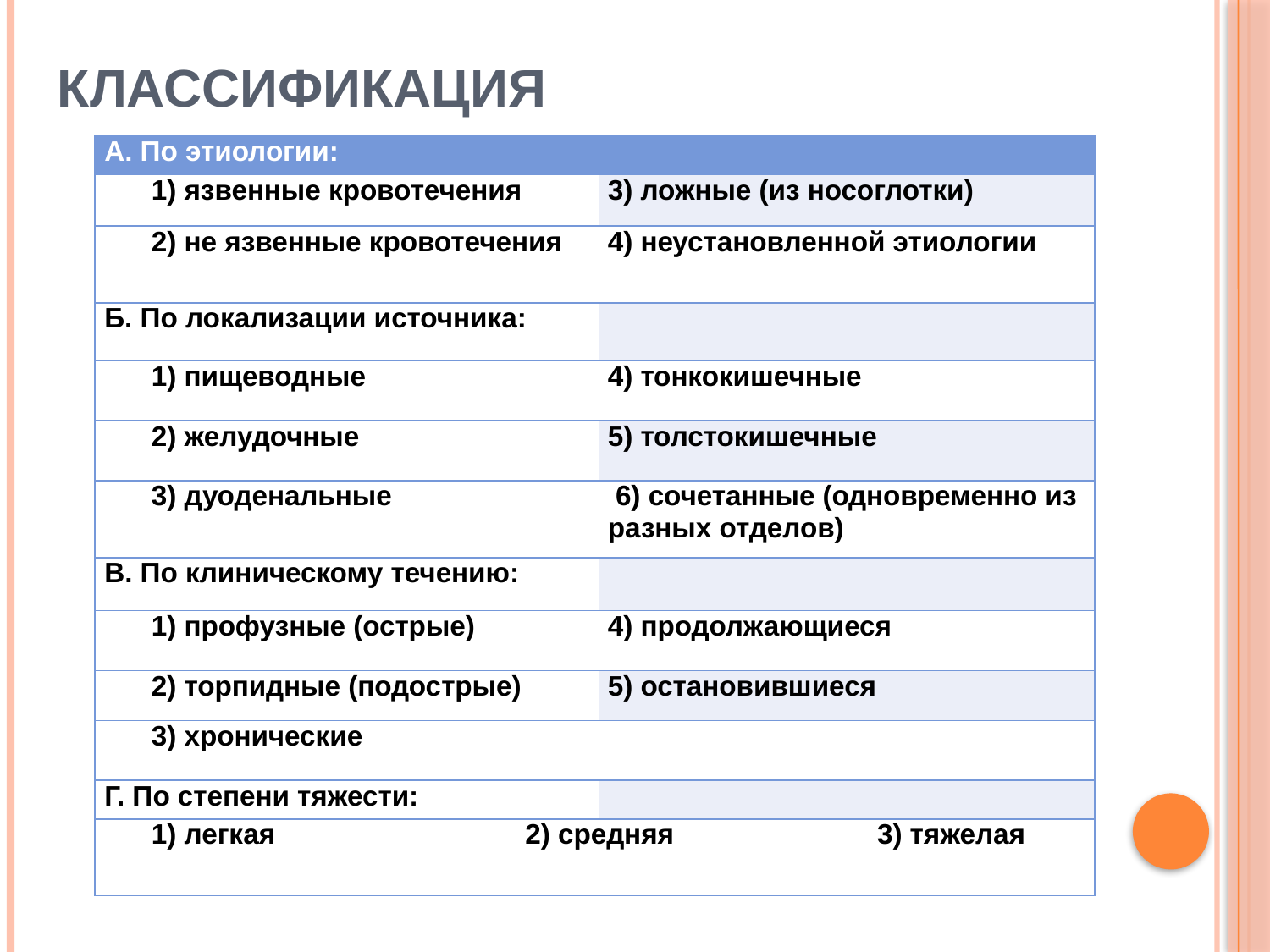

# КЛАССИФИКАЦИЯ
| А. По этиологии: |  |
| --- | --- |
| 1) язвенные кровотечения | 3) ложные (из носоглотки) |
| 2) не язвенные кровотечения | 4) неустановленной этиологии |
| Б. По локализации источника: |  |
| 1) пищеводные | 4) тонкокишечные |
| 2) желудочные | 5) толстокишечные |
| 3) дуоденальные | 6) сочетанные (одновременно из разных отделов) |
| В. По клиническому течению: |  |
| 1) профузные (острые) | 4) продолжающиеся |
| 2) торпидные (подострые) | 5) остановившиеся |
| 3) хронические |  |
| Г. По степени тяжести: |  |
| 1) легкая 2) средняя 3) тяжелая |  |